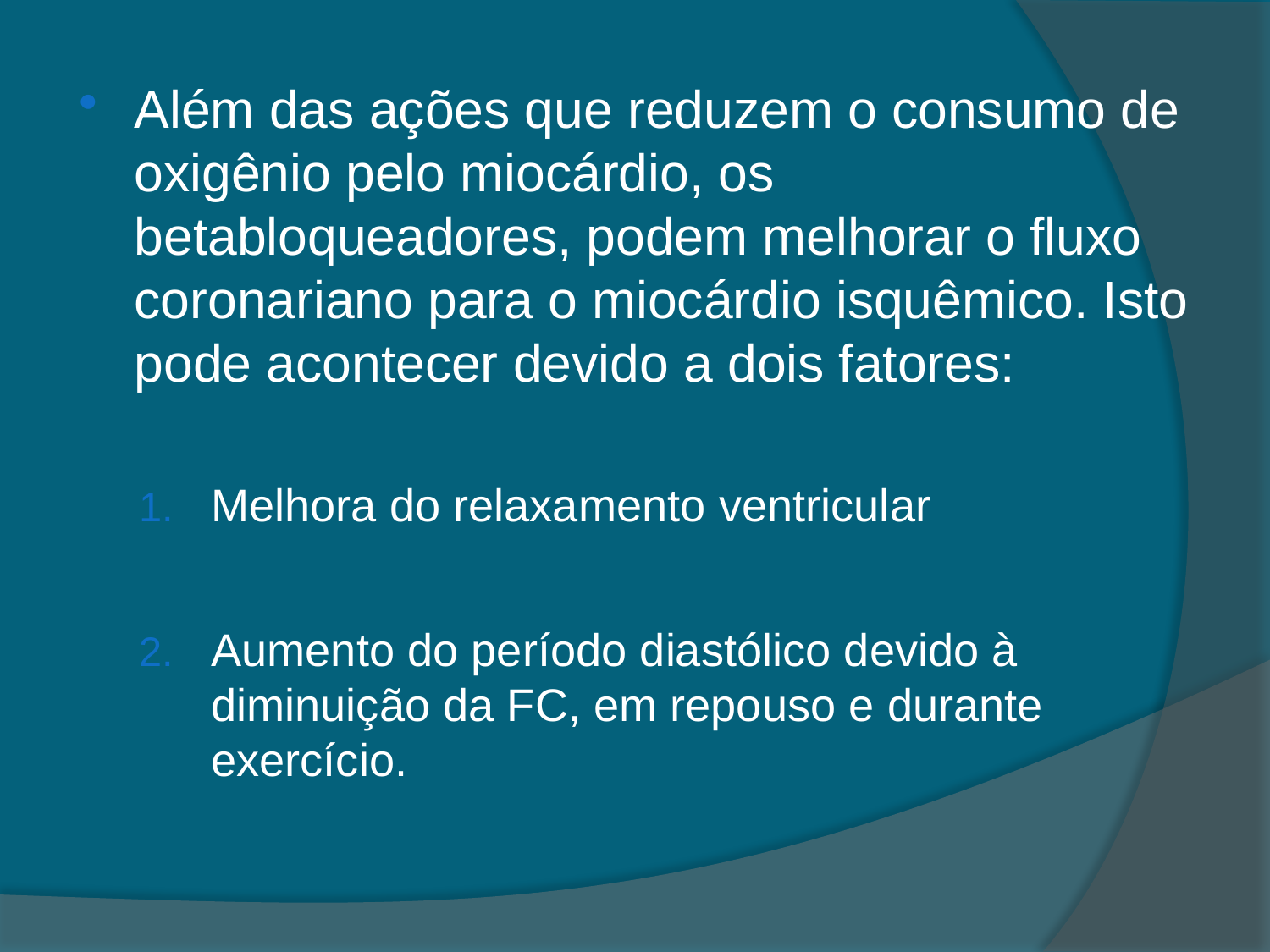

Além das ações que reduzem o consumo de oxigênio pelo miocárdio, os betabloqueadores, podem melhorar o fluxo coronariano para o miocárdio isquêmico. Isto pode acontecer devido a dois fatores:

Melhora do relaxamento ventricular

Aumento do período diastólico devido à diminuição da FC, em repouso e durante  exercício.